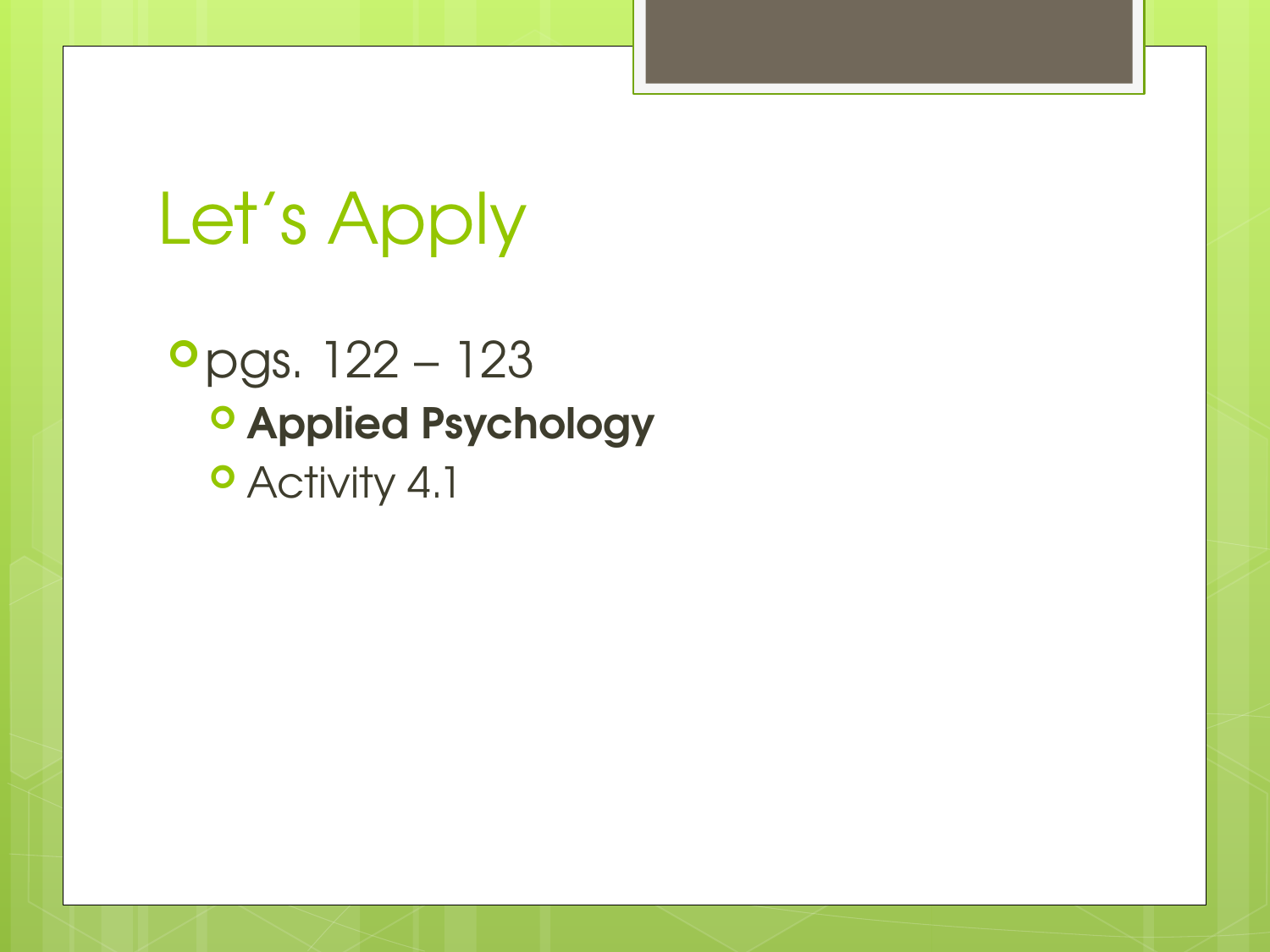

# Let’s Apply
pgs. 122 – 123
Applied Psychology
Activity 4.1